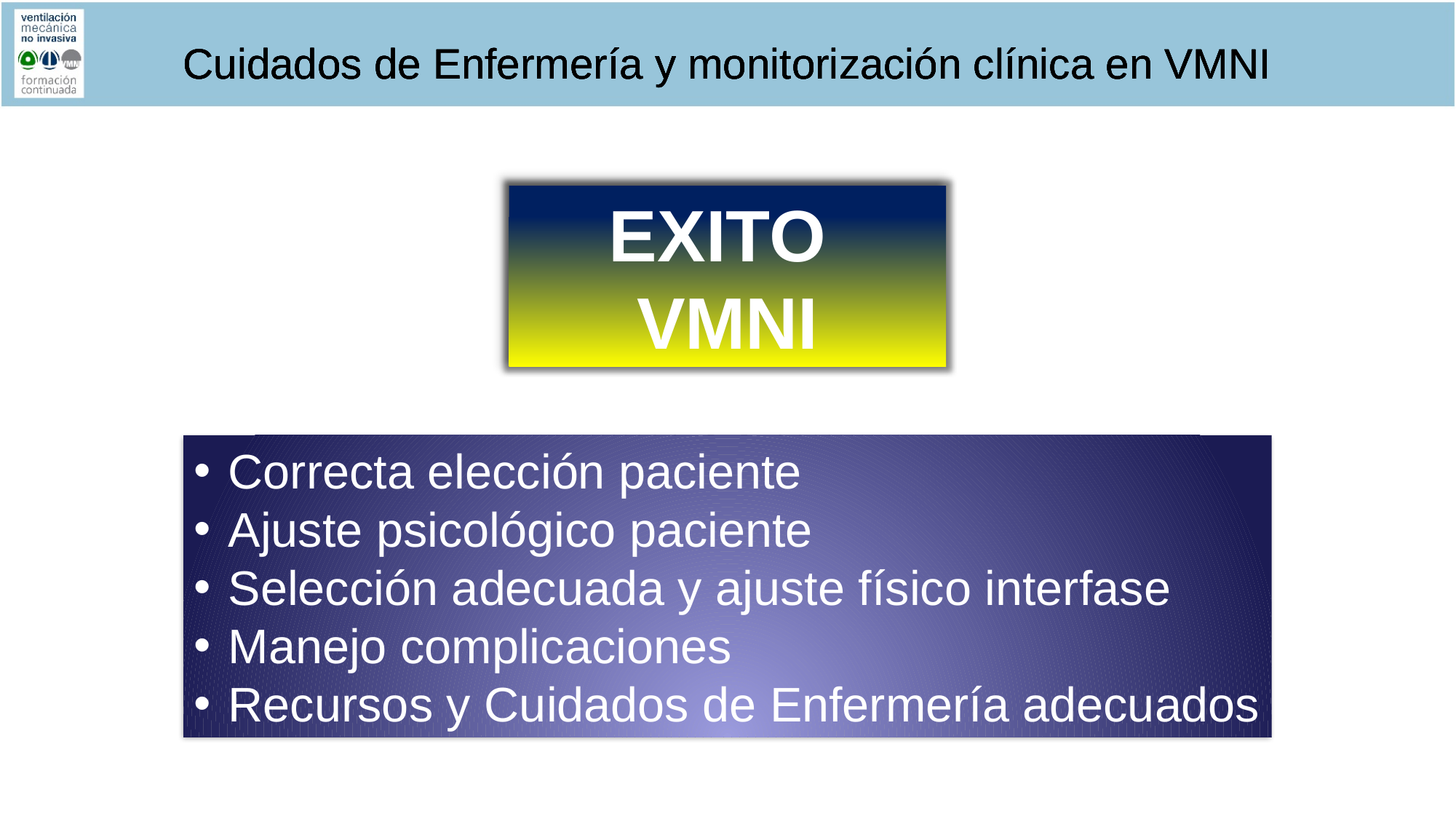

Cuidados de Enfermería y monitorización clínica en VMNI
Cuidados de Enfermería y monitorización clínica en VMNI
Cuidados de Enfermería y monitorización clínica en VMNI
Cuidados de Enfermería y monitorización clínica en VMNI
EXITO  VMNI
Correcta elección paciente
Ajuste psicológico paciente
Selección adecuada y ajuste físico interfase
Manejo complicaciones
Recursos y Cuidados de Enfermería adecuados